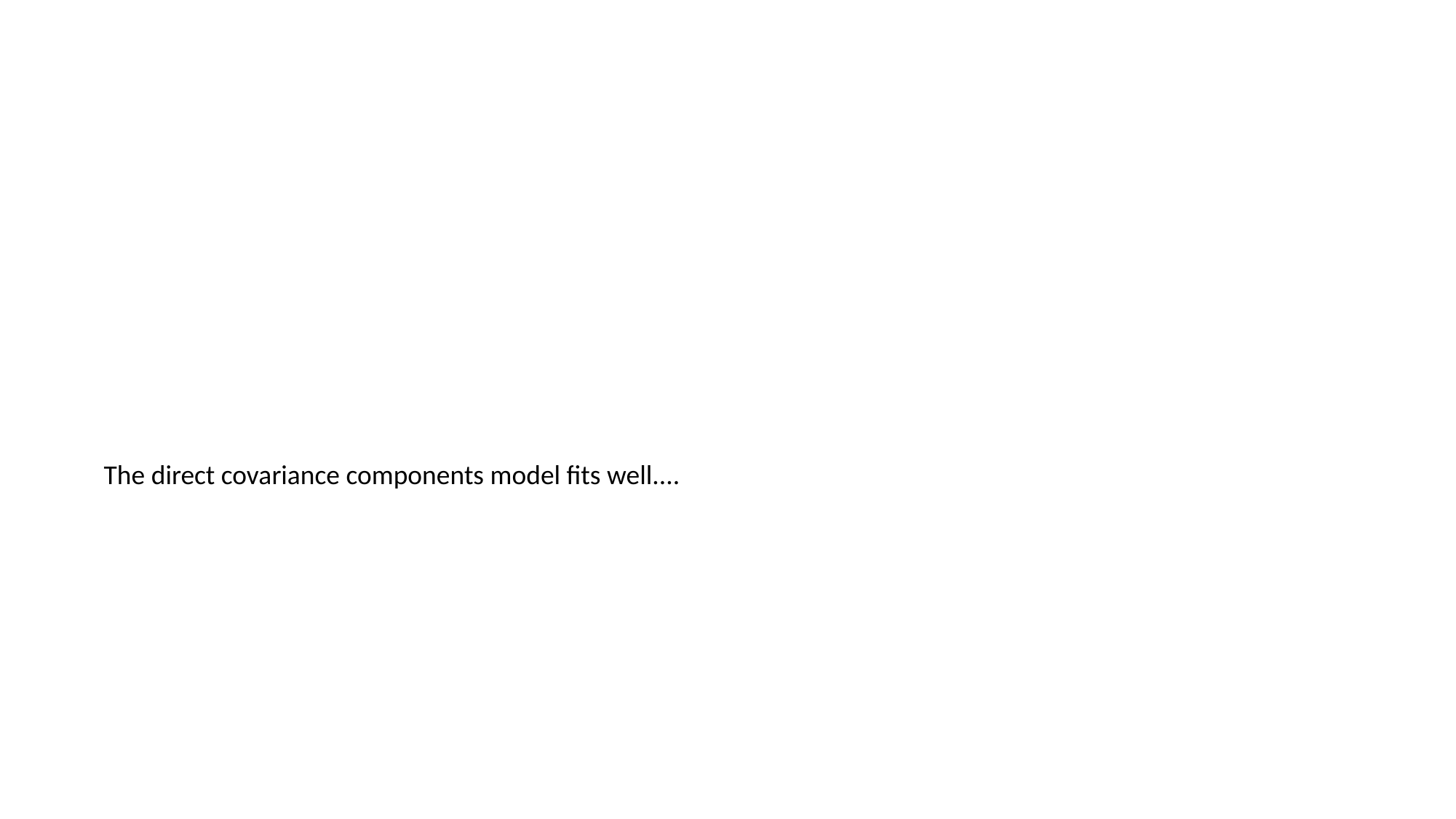

The direct covariance components model fits well....